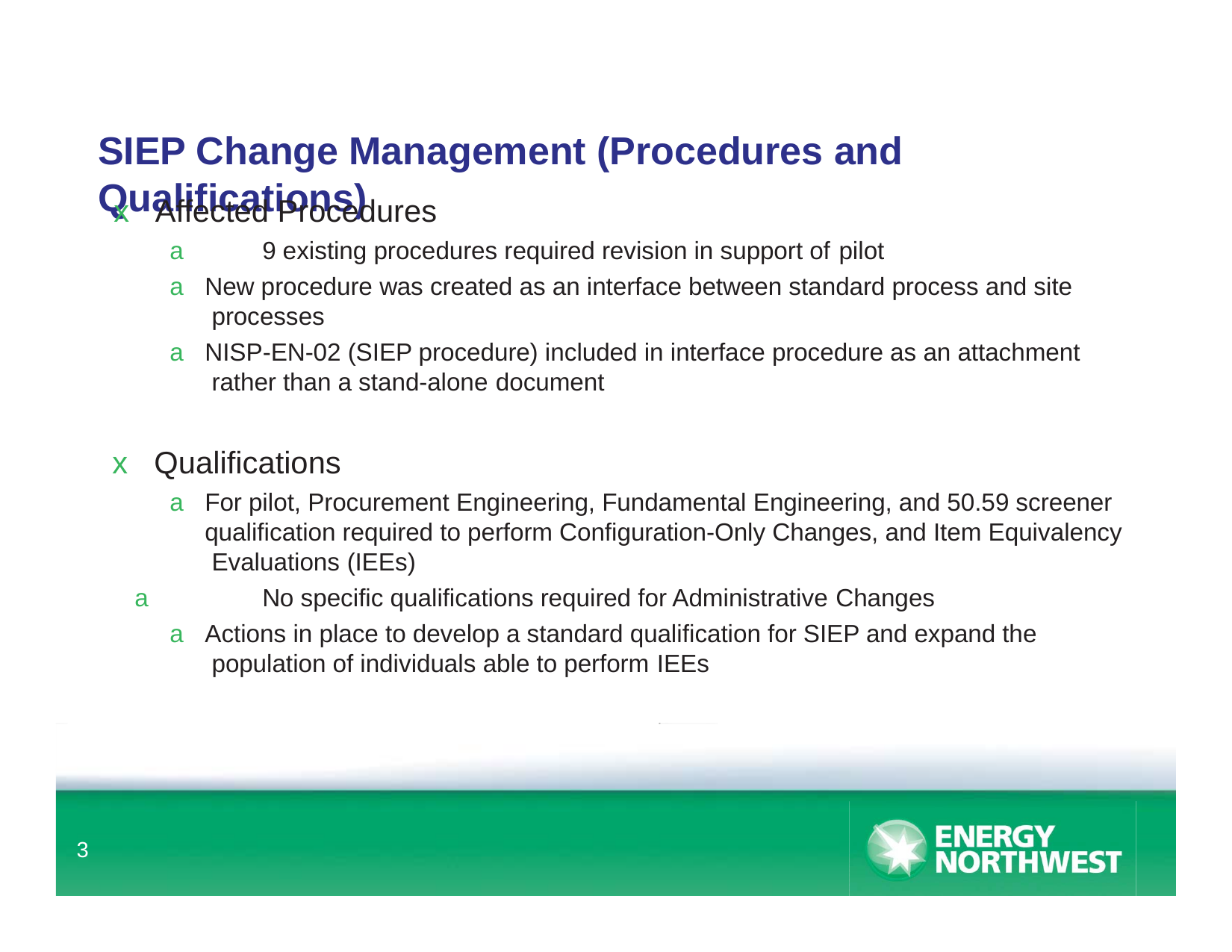

# SIEP Change Management (Procedures and Qualifications)
x Affected Procedures
a	9 existing procedures required revision in support of pilot
a	New procedure was created as an interface between standard process and site  processes
a	NISP-EN-02 (SIEP procedure) included in interface procedure as an attachment  rather than a stand-alone document

x Qualifications
a	For pilot, Procurement Engineering, Fundamental Engineering, and 50.59 screener  qualification required to perform Configuration-Only Changes, and Item Equivalency  Evaluations (IEEs)
a	No specific qualifications required for Administrative Changes
a	Actions in place to develop a standard qualification for SIEP and expand the  population of individuals able to perform IEEs

3